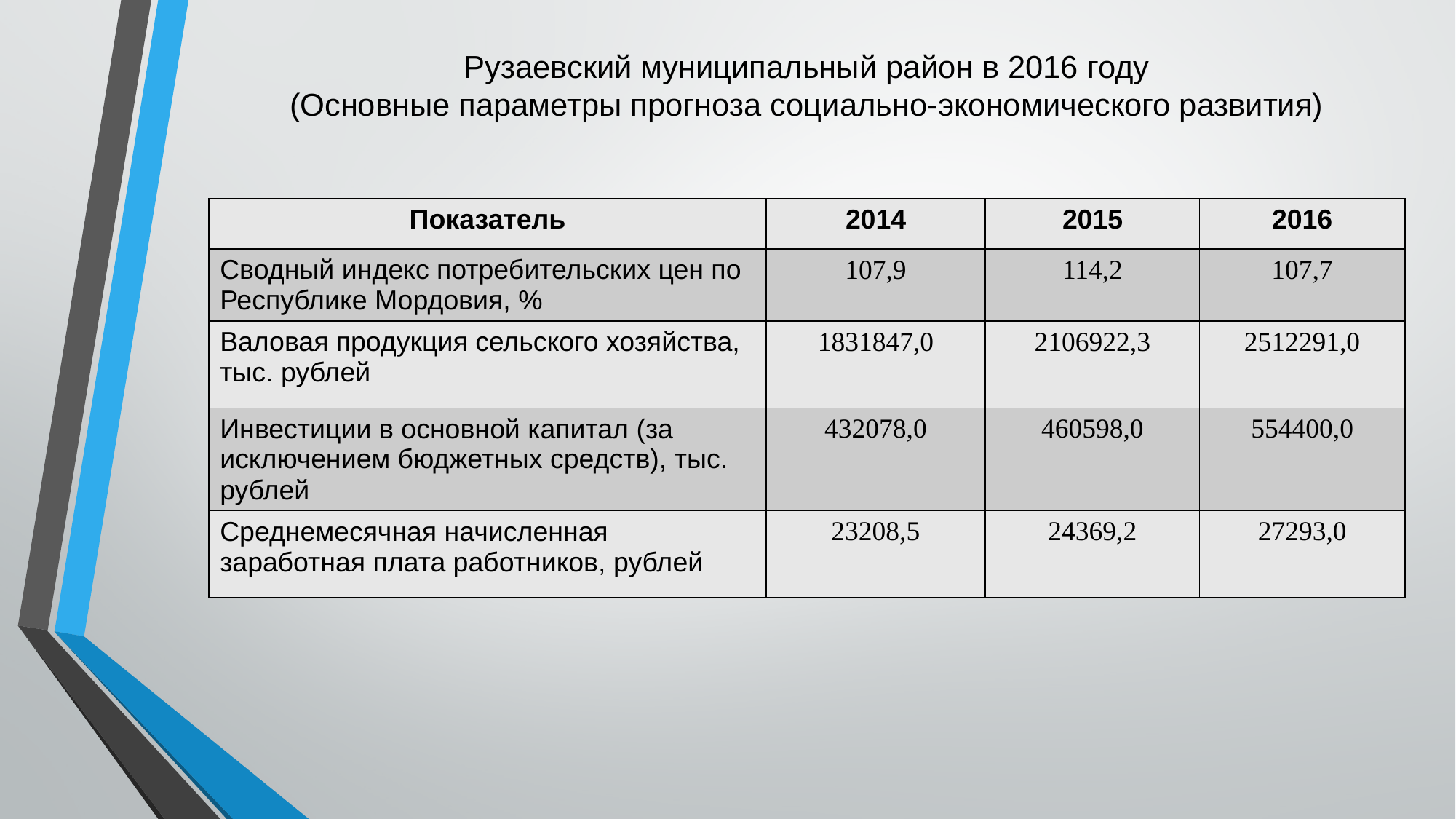

# Рузаевский муниципальный район в 2016 году (Основные параметры прогноза социально-экономического развития)
| Показатель | 2014 | 2015 | 2016 |
| --- | --- | --- | --- |
| Сводный индекс потребительских цен по Республике Мордовия, % | 107,9 | 114,2 | 107,7 |
| Валовая продукция сельского хозяйства, тыс. рублей | 1831847,0 | 2106922,3 | 2512291,0 |
| Инвестиции в основной капитал (за исключением бюджетных средств), тыс. рублей | 432078,0 | 460598,0 | 554400,0 |
| Среднемесячная начисленная заработная плата работников, рублей | 23208,5 | 24369,2 | 27293,0 |